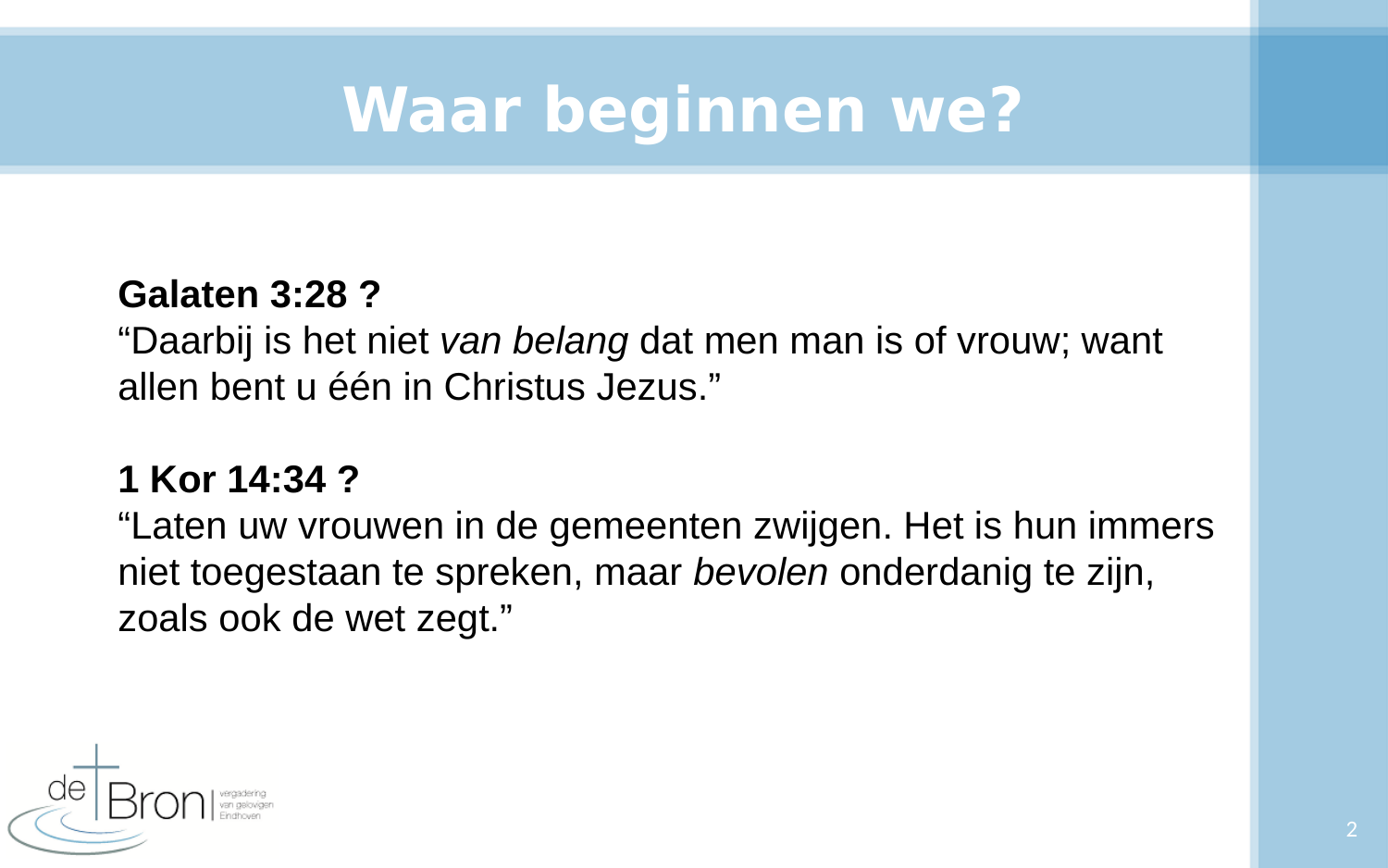

# Waar beginnen we?
Galaten 3:28 ?
“Daarbij is het niet van belang dat men man is of vrouw; want allen bent u één in Christus Jezus.”

1 Kor 14:34 ?
“Laten uw vrouwen in de gemeenten zwijgen. Het is hun immers niet toegestaan te spreken, maar bevolen onderdanig te zijn, zoals ook de wet zegt.”
2